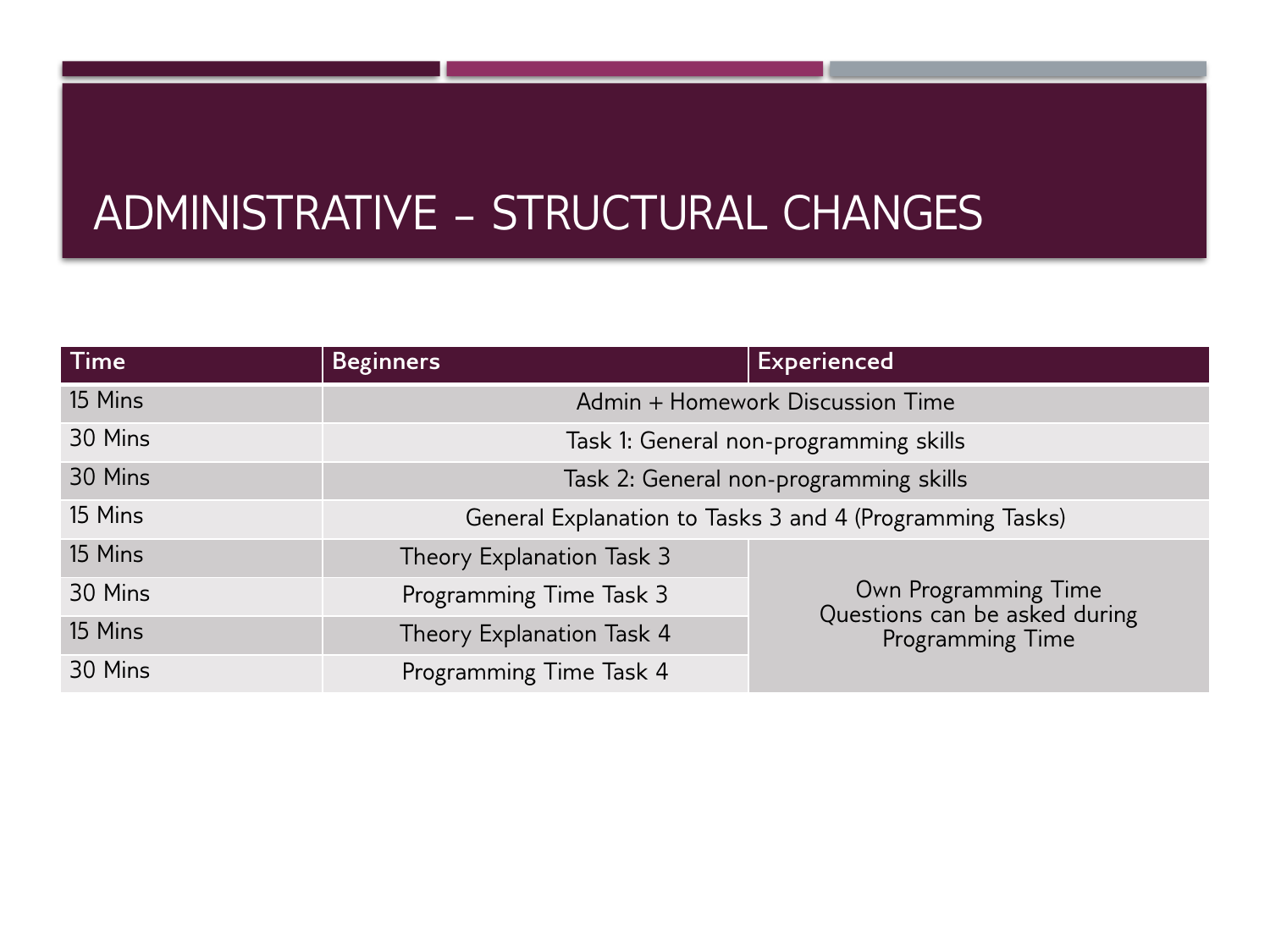

# Administrative – Structural Changes
| Time | Beginners | Experienced |
| --- | --- | --- |
| 15 Mins | Admin + Homework Discussion Time |  |
| 30 Mins | Task 1: General non-programming skills |  |
| 30 Mins | Task 2: General non-programming skills |  |
| 15 Mins | General Explanation to Tasks 3 and 4 (Programming Tasks) |  |
| 15 Mins | Theory Explanation Task 3 | Own Programming Time Questions can be asked during Programming Time |
| 30 Mins | Programming Time Task 3 |  |
| 15 Mins | Theory Explanation Task 4 |  |
| 30 Mins | Programming Time Task 4 |  |